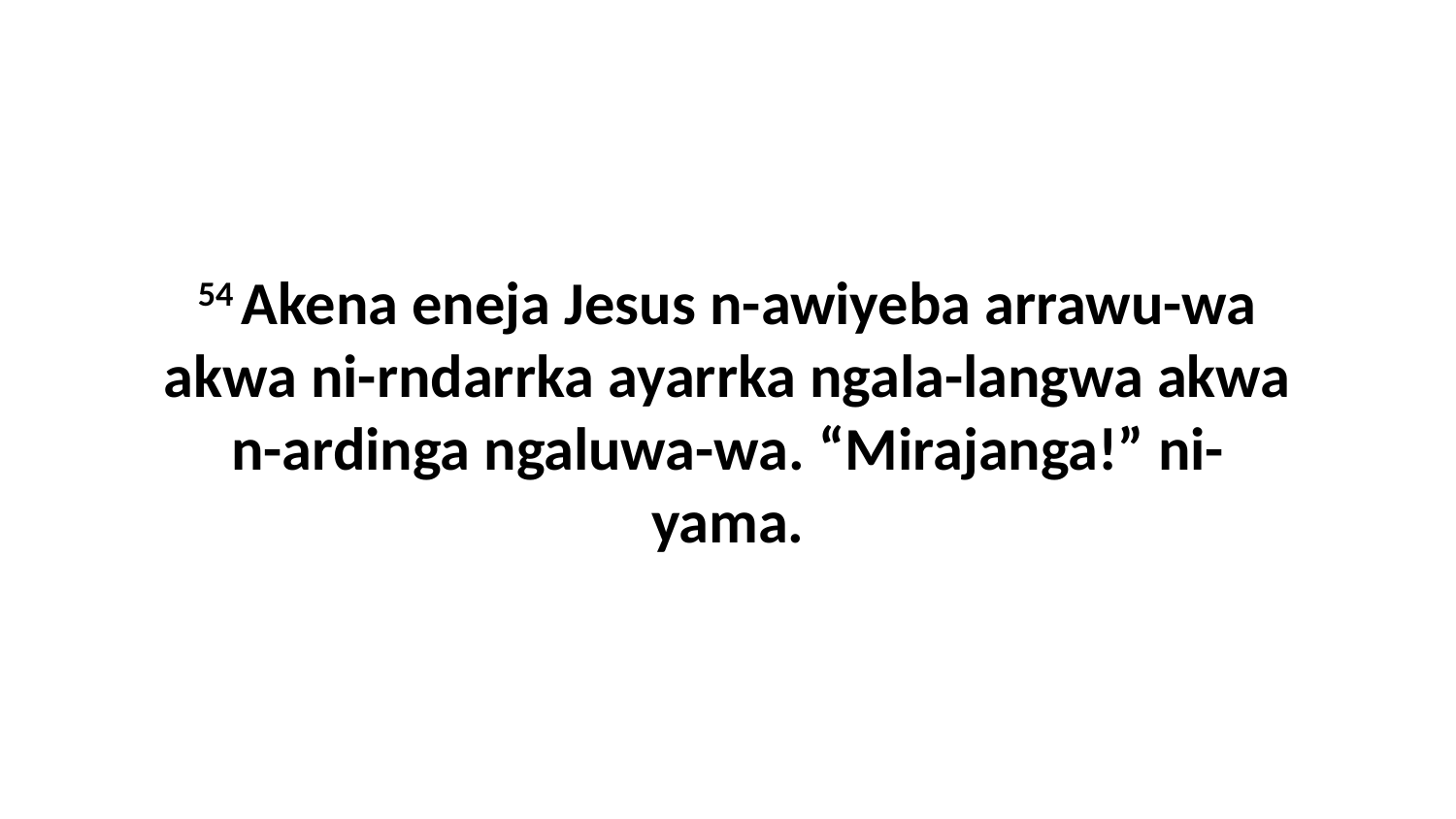

54 Akena eneja Jesus n-awiyeba arrawu-wa akwa ni-rndarrka ayarrka ngala-langwa akwa n-ardinga ngaluwa-wa. “Mirajanga!” ni-yama.